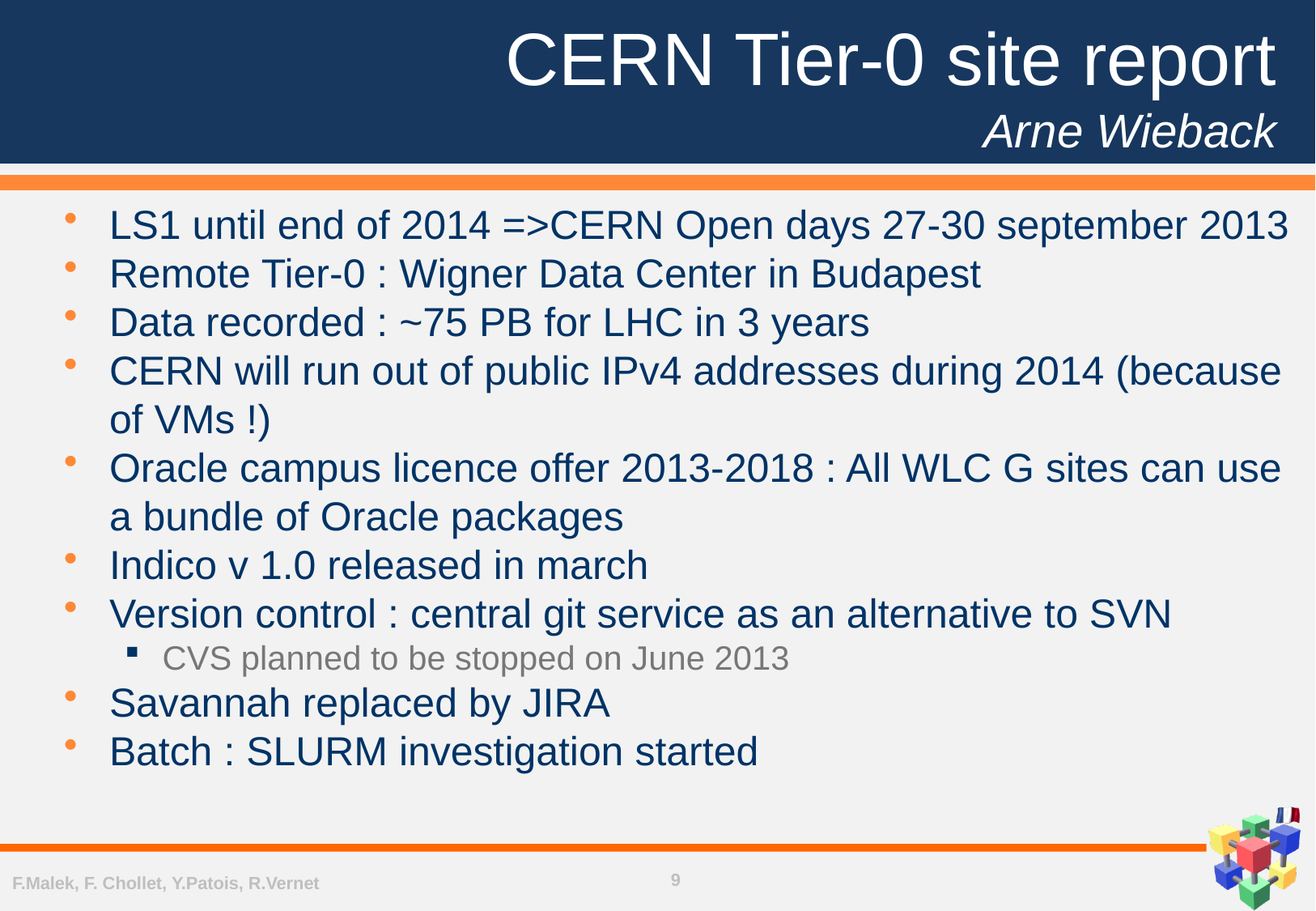

# CERN Tier-0 site report Arne Wieback
LS1 until end of 2014 =>CERN Open days 27-30 september 2013
Remote Tier-0 : Wigner Data Center in Budapest
Data recorded : ~75 PB for LHC in 3 years
CERN will run out of public IPv4 addresses during 2014 (because of VMs !)
Oracle campus licence offer 2013-2018 : All WLC G sites can use a bundle of Oracle packages
Indico v 1.0 released in march
Version control : central git service as an alternative to SVN
CVS planned to be stopped on June 2013
Savannah replaced by JIRA
Batch : SLURM investigation started
9